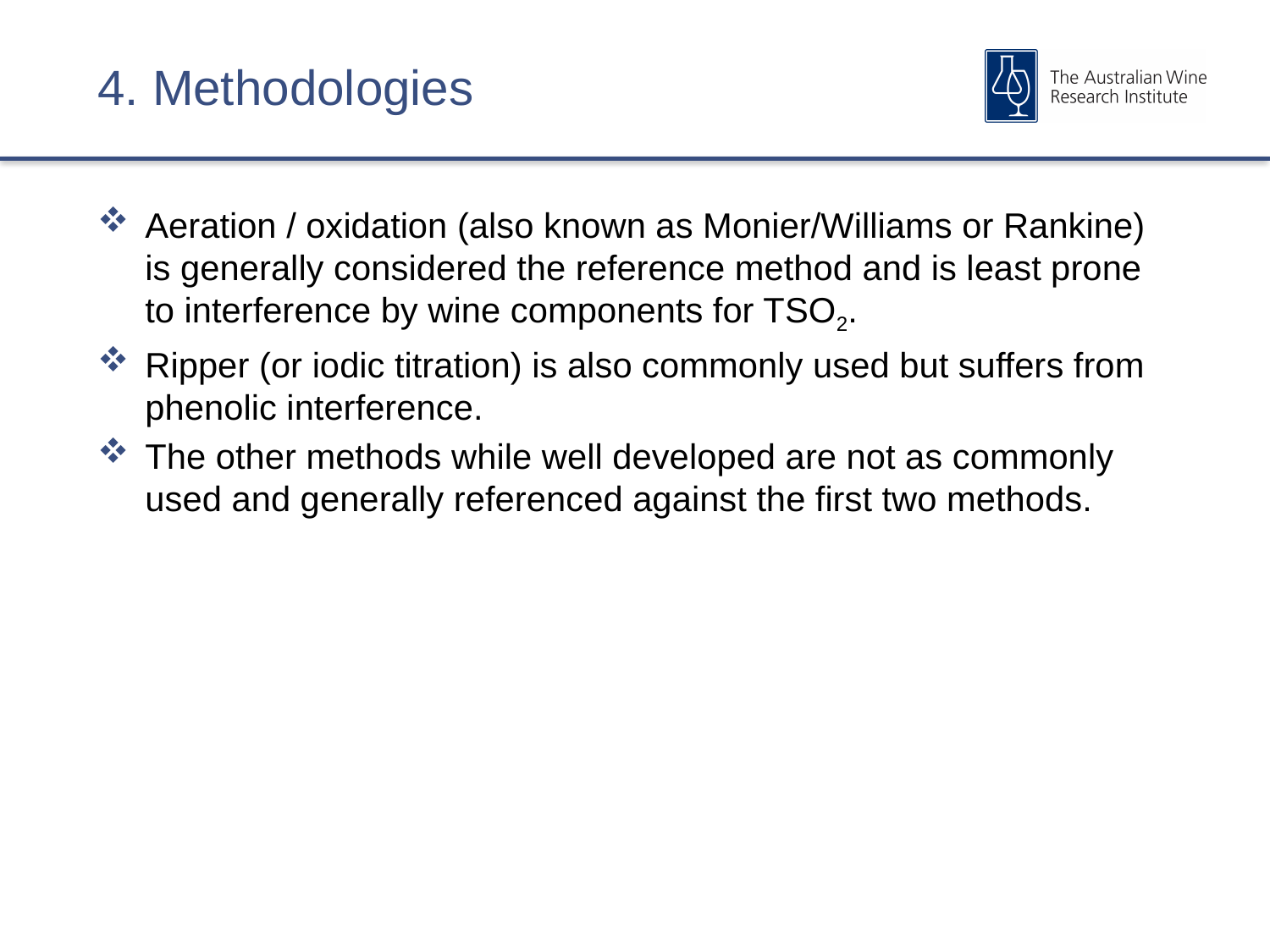

# 4. Methodologies
Aeration / oxidation (also known as Monier/Williams or Rankine) is generally considered the reference method and is least prone to interference by wine components for TSO2.
Ripper (or iodic titration) is also commonly used but suffers from phenolic interference.
The other methods while well developed are not as commonly used and generally referenced against the first two methods.